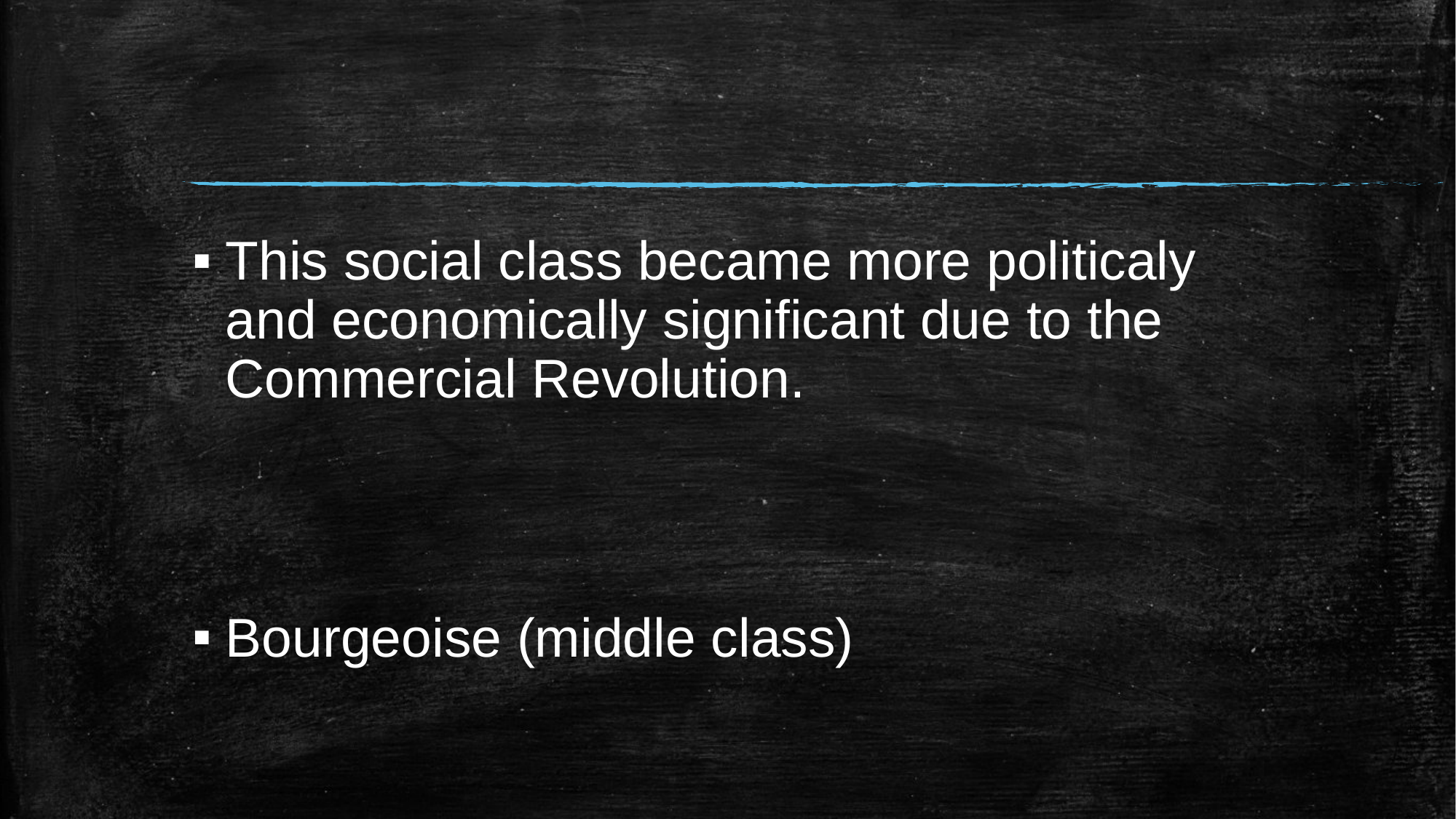

#
This social class became more politicaly and economically significant due to the Commercial Revolution.

Bourgeoise (middle class)